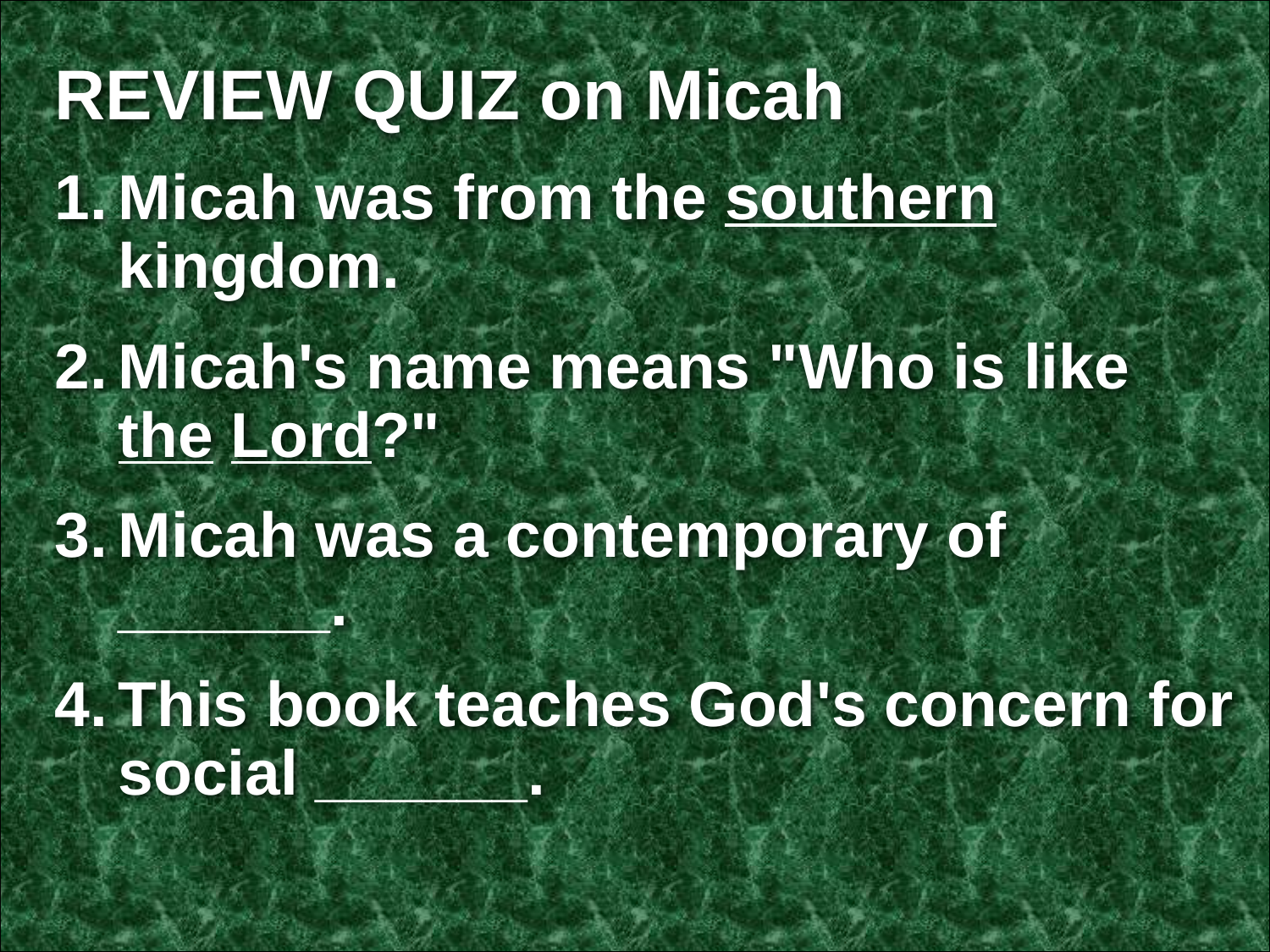

REVIEW QUIZ on Micah
Micah was from the southern kingdom.
Micah's name means "Who is like
the Lord?"
Micah was a contemporary of ______.
This book teaches God's concern for social ______.